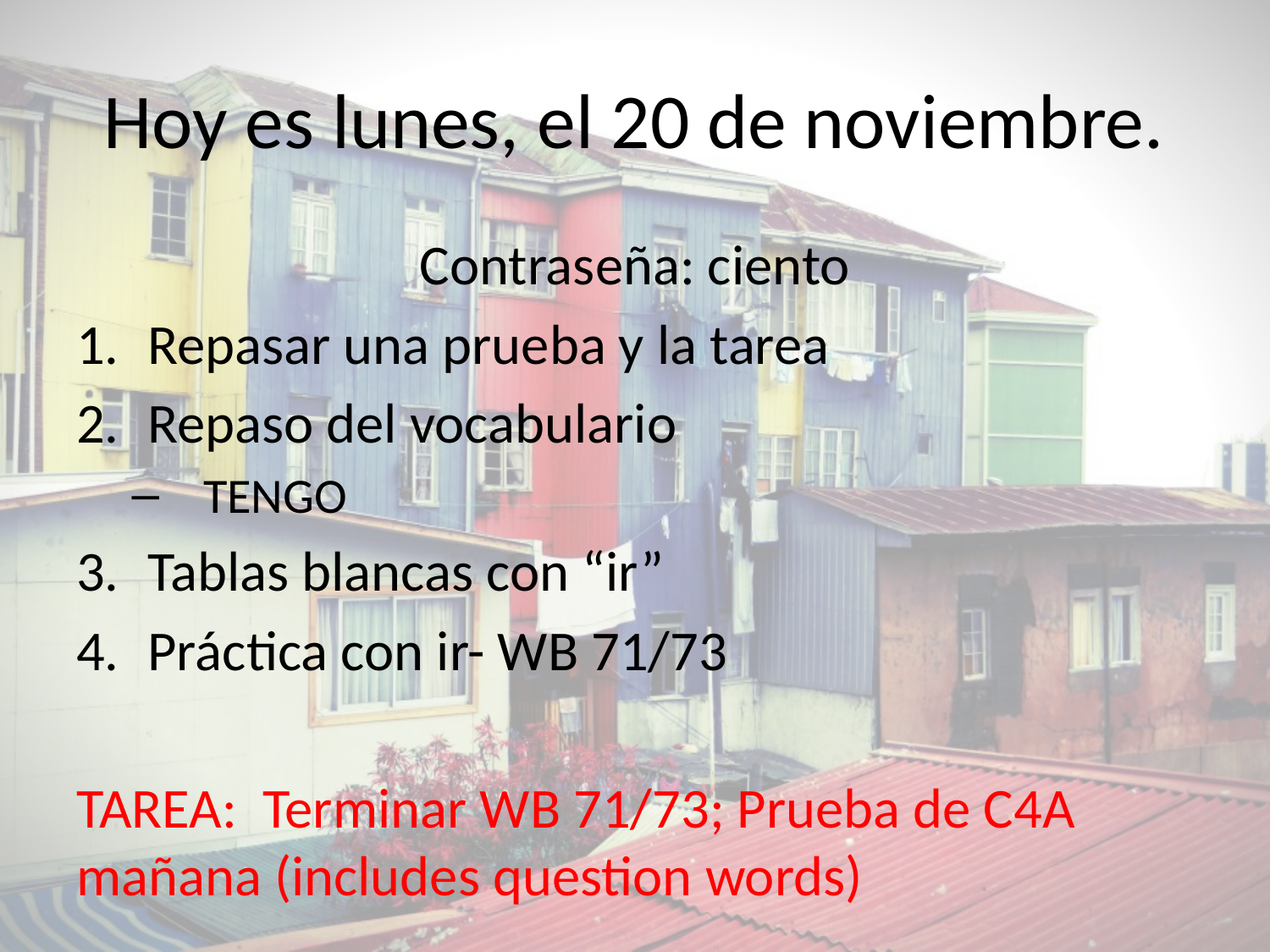

# Hoy es lunes, el 20 de noviembre.
Contraseña: ciento
Repasar una prueba y la tarea
Repaso del vocabulario
TENGO
Tablas blancas con “ir”
Práctica con ir- WB 71/73

TAREA:  Terminar WB 71/73; Prueba de C4A mañana (includes question words)